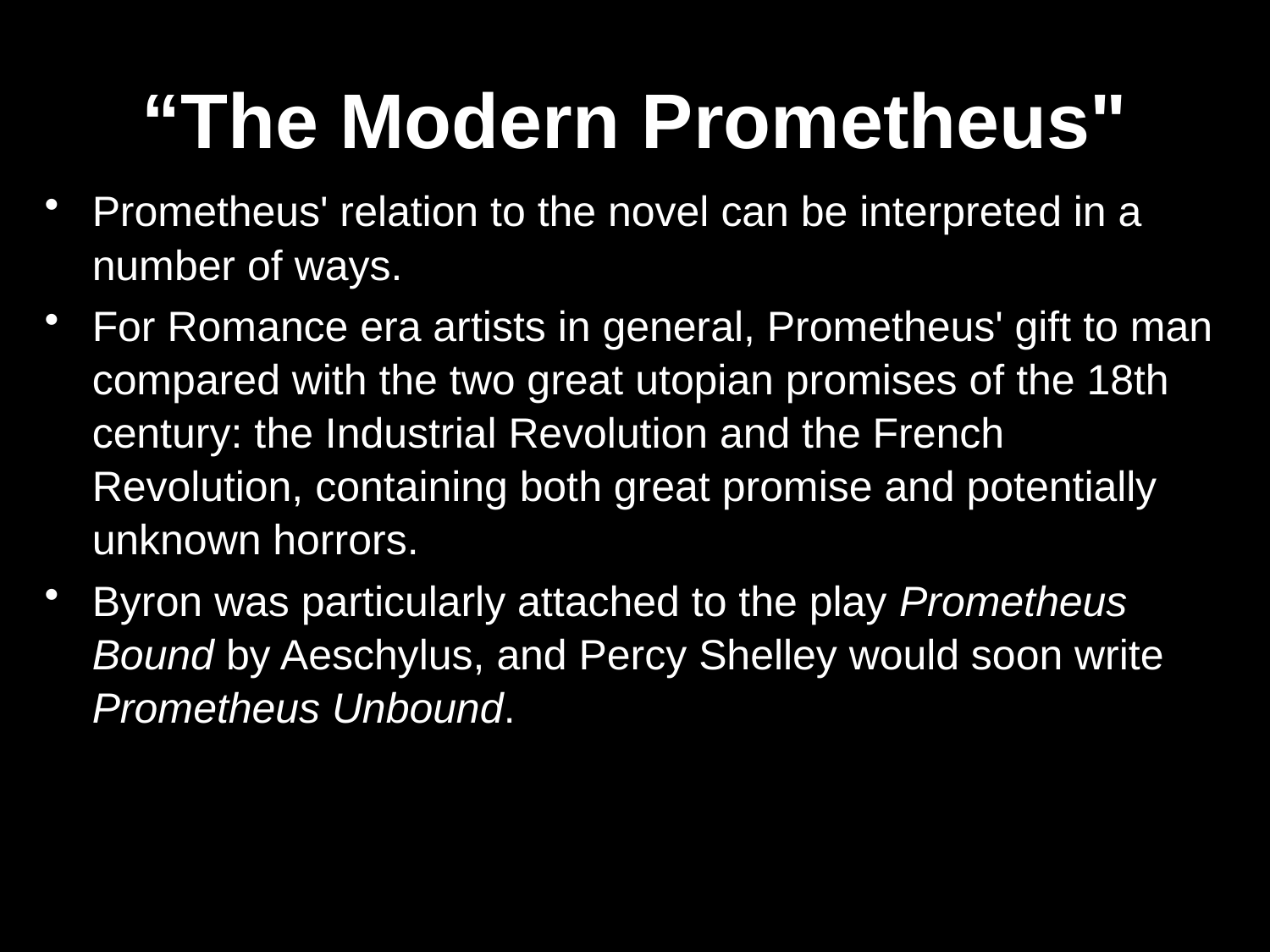

# “The Modern Prometheus"

Prometheus' relation to the novel can be interpreted in a number of ways.
For Romance era artists in general, Prometheus' gift to man compared with the two great utopian promises of the 18th century: the Industrial Revolution and the French Revolution, containing both great promise and potentially unknown horrors.
Byron was particularly attached to the play Prometheus Bound by Aeschylus, and Percy Shelley would soon write Prometheus Unbound.